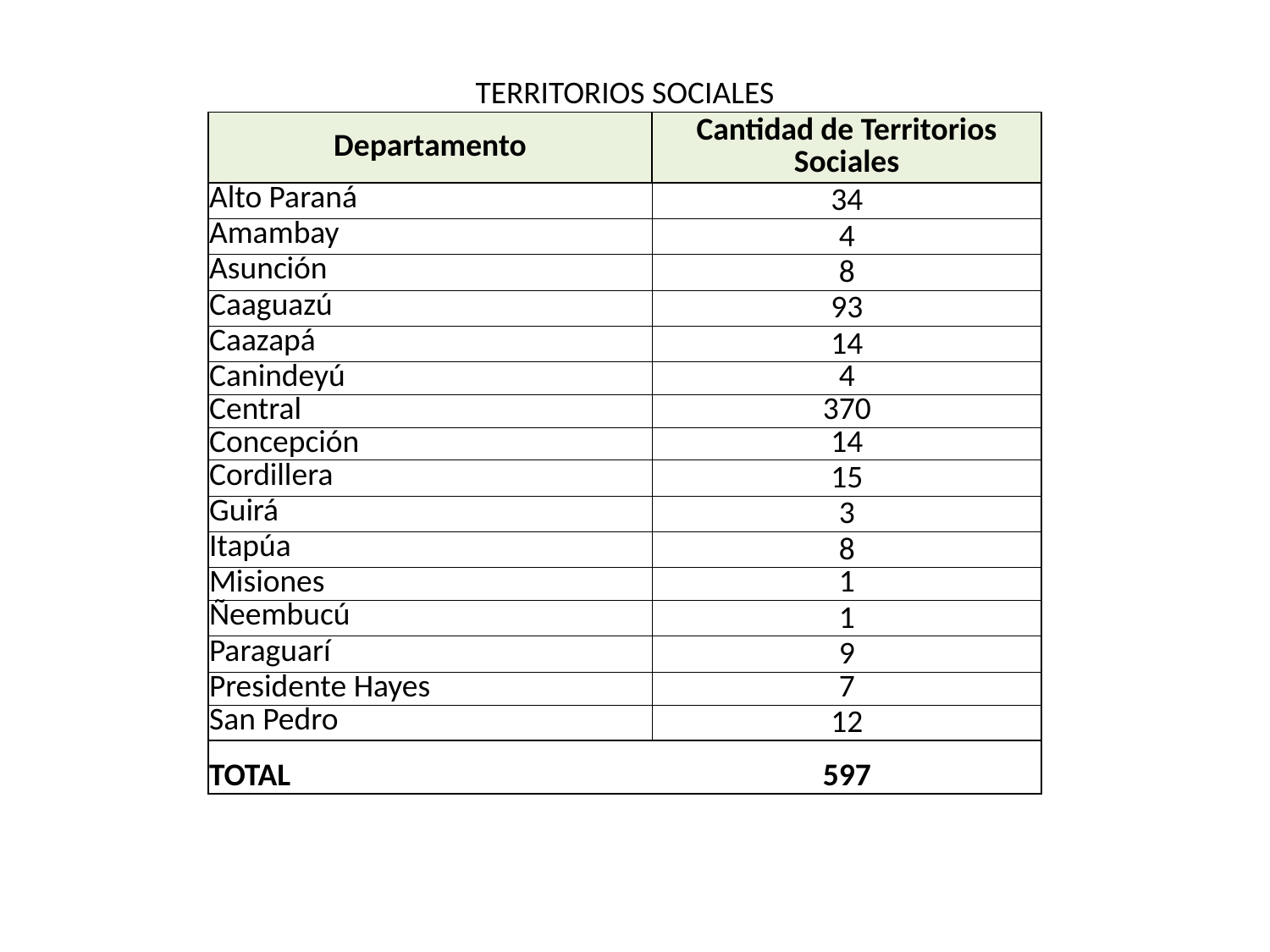

| TERRITORIOS SOCIALES |  |
| --- | --- |
| Departamento | Cantidad de Territorios Sociales |
| Alto Paraná | 34 |
| Amambay | 4 |
| Asunción | 8 |
| Caaguazú | 93 |
| Caazapá | 14 |
| Canindeyú | 4 |
| Central | 370 |
| Concepción | 14 |
| Cordillera | 15 |
| Guirá | 3 |
| Itapúa | 8 |
| Misiones | 1 |
| Ñeembucú | 1 |
| Paraguarí | 9 |
| Presidente Hayes | 7 |
| San Pedro | 12 |
| TOTAL | 597 |